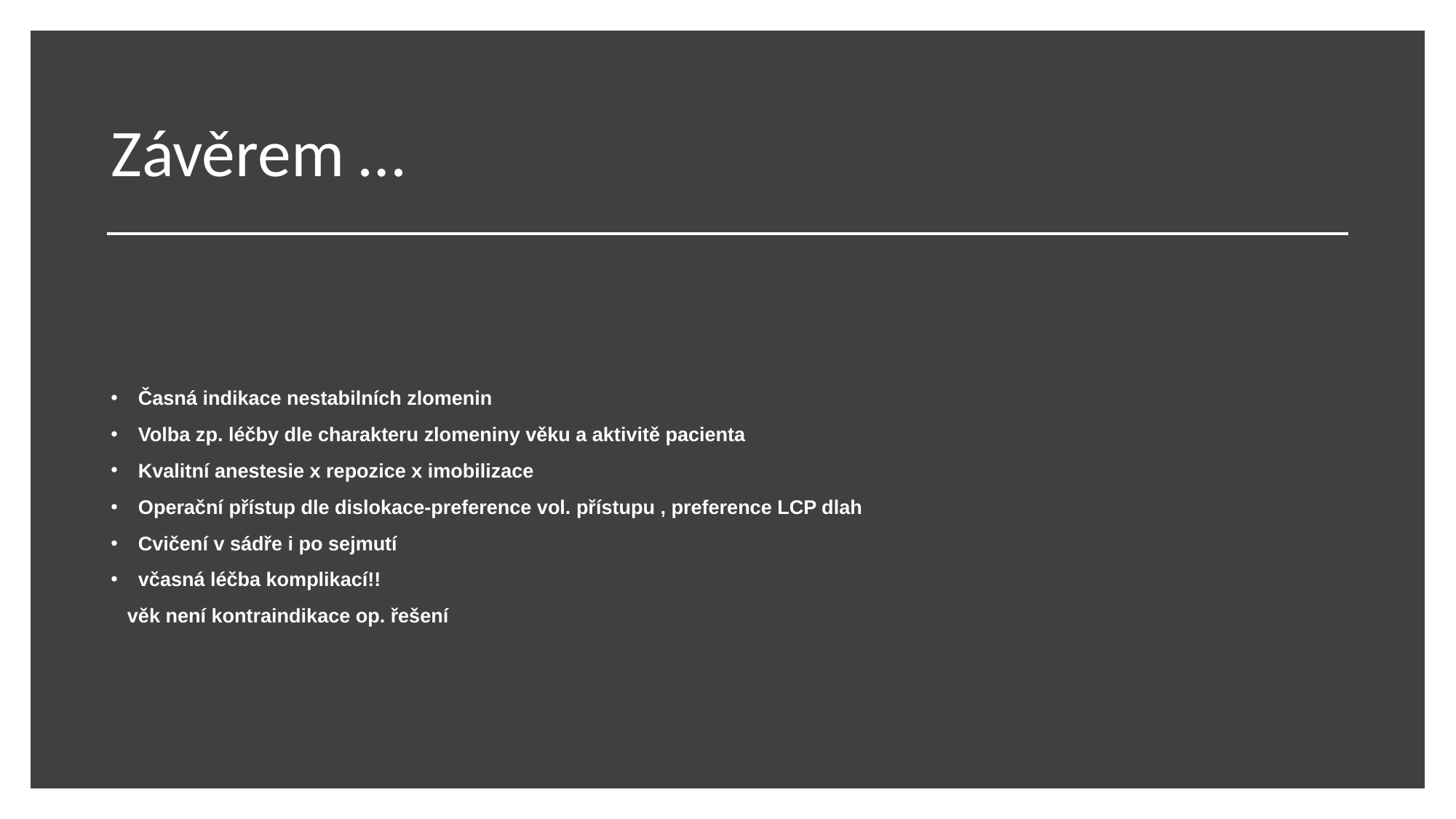

# Závěrem …

Časná indikace nestabilních zlomenin
Volba zp. léčby dle charakteru zlomeniny věku a aktivitě pacienta
Kvalitní anestesie x repozice x imobilizace
Operační přístup dle dislokace-preference vol. přístupu , preference LCP dlah
Cvičení v sádře i po sejmutí
včasná léčba komplikací!!
   věk není kontraindikace op. řešení